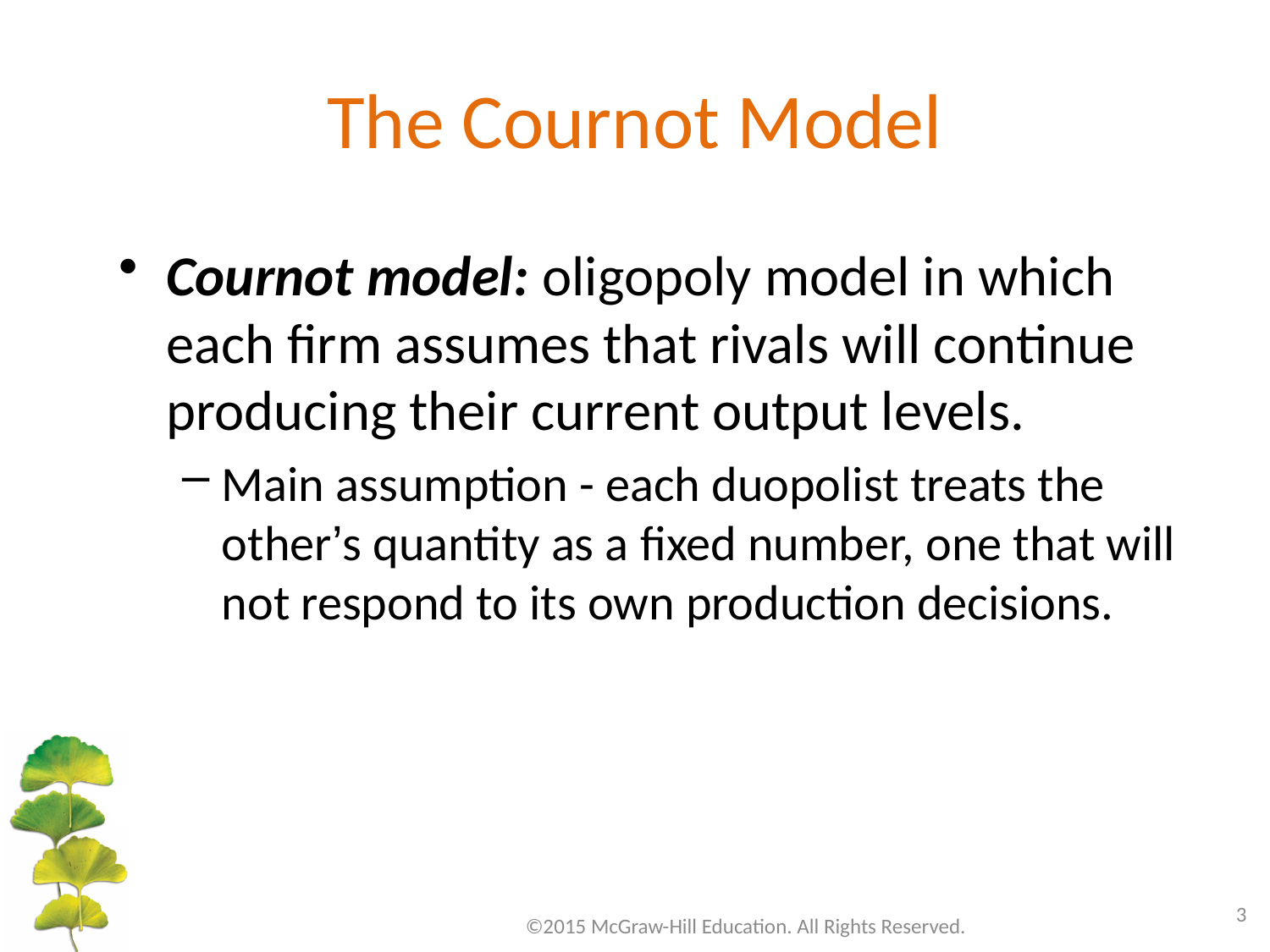

# The Cournot Model
Cournot model: oligopoly model in which each firm assumes that rivals will continue producing their current output levels.
Main assumption - each duopolist treats the other’s quantity as a fixed number, one that will not respond to its own production decisions.
3
©2015 McGraw-Hill Education. All Rights Reserved.